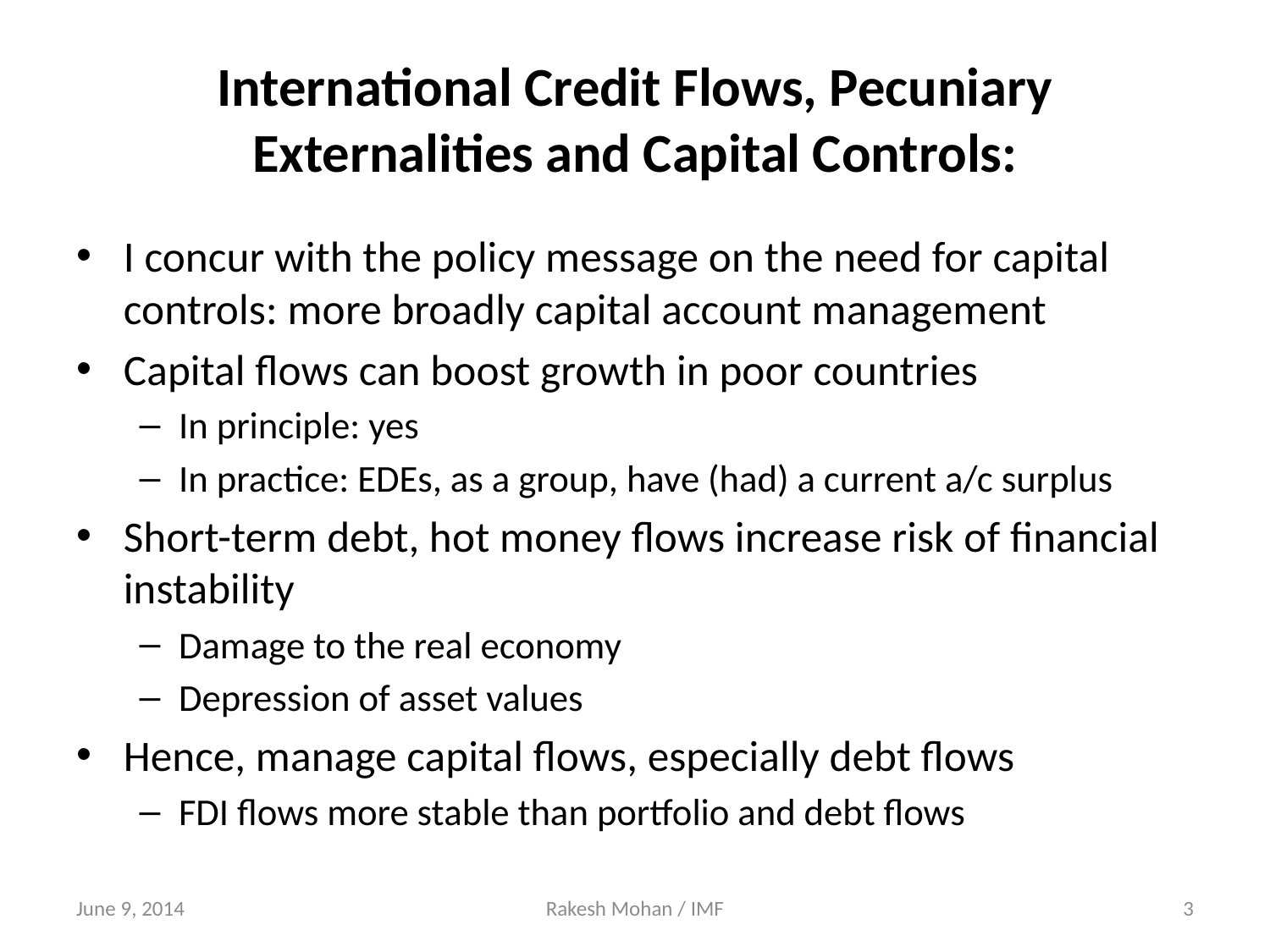

# International Credit Flows, Pecuniary Externalities and Capital Controls:
I concur with the policy message on the need for capital controls: more broadly capital account management
Capital flows can boost growth in poor countries
In principle: yes
In practice: EDEs, as a group, have (had) a current a/c surplus
Short-term debt, hot money flows increase risk of financial instability
Damage to the real economy
Depression of asset values
Hence, manage capital flows, especially debt flows
FDI flows more stable than portfolio and debt flows
June 9, 2014
Rakesh Mohan / IMF
3